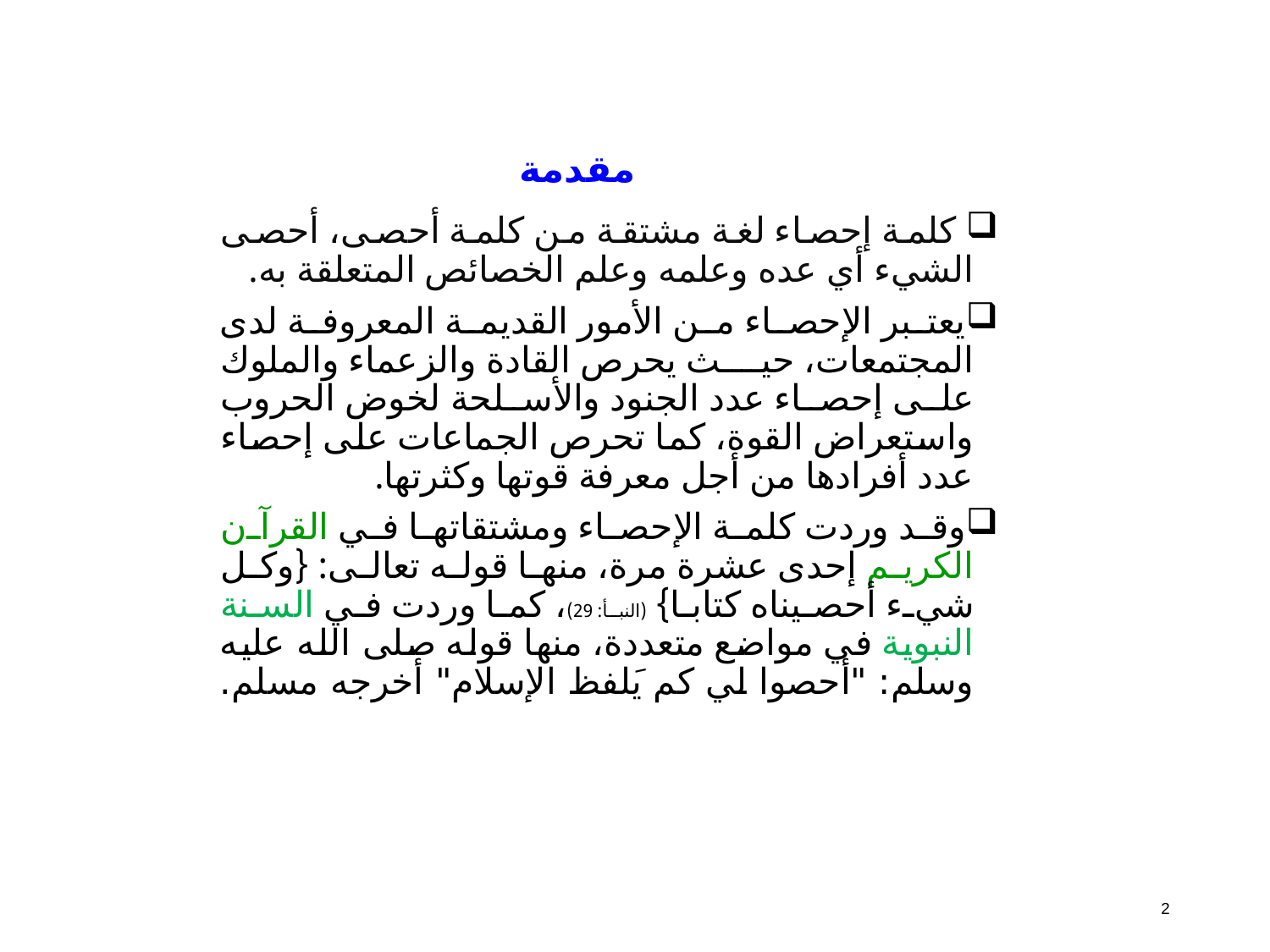

مقدمة

 كلمة إحصاء لغة مشتقة من كلمة أحصى، أحصى الشيء أي عده وعلمه وعلم الخصائص المتعلقة به.
يعتبر الإحصاء من الأمور القديمة المعروفة لدى المجتمعات، حيث يحرص القادة والزعماء والملوك على إحصاء عدد الجنود والأسلحة لخوض الحروب واستعراض القوة، كما تحرص الجماعات على إحصاء عدد أفرادها من أجل معرفة قوتها وكثرتها.
وقد وردت كلمة الإحصاء ومشتقاتها في القرآن الكريم إحدى عشرة مرة، منها قوله تعالى: {وكل شيء أحصيناه كتابا} (النبأ: 29)، كما وردت في السنة النبوية في مواضع متعددة، منها قوله صلى الله عليه وسلم: "أحصوا لي كم يَلفظ الإسلام" أخرجه مسلم.

2